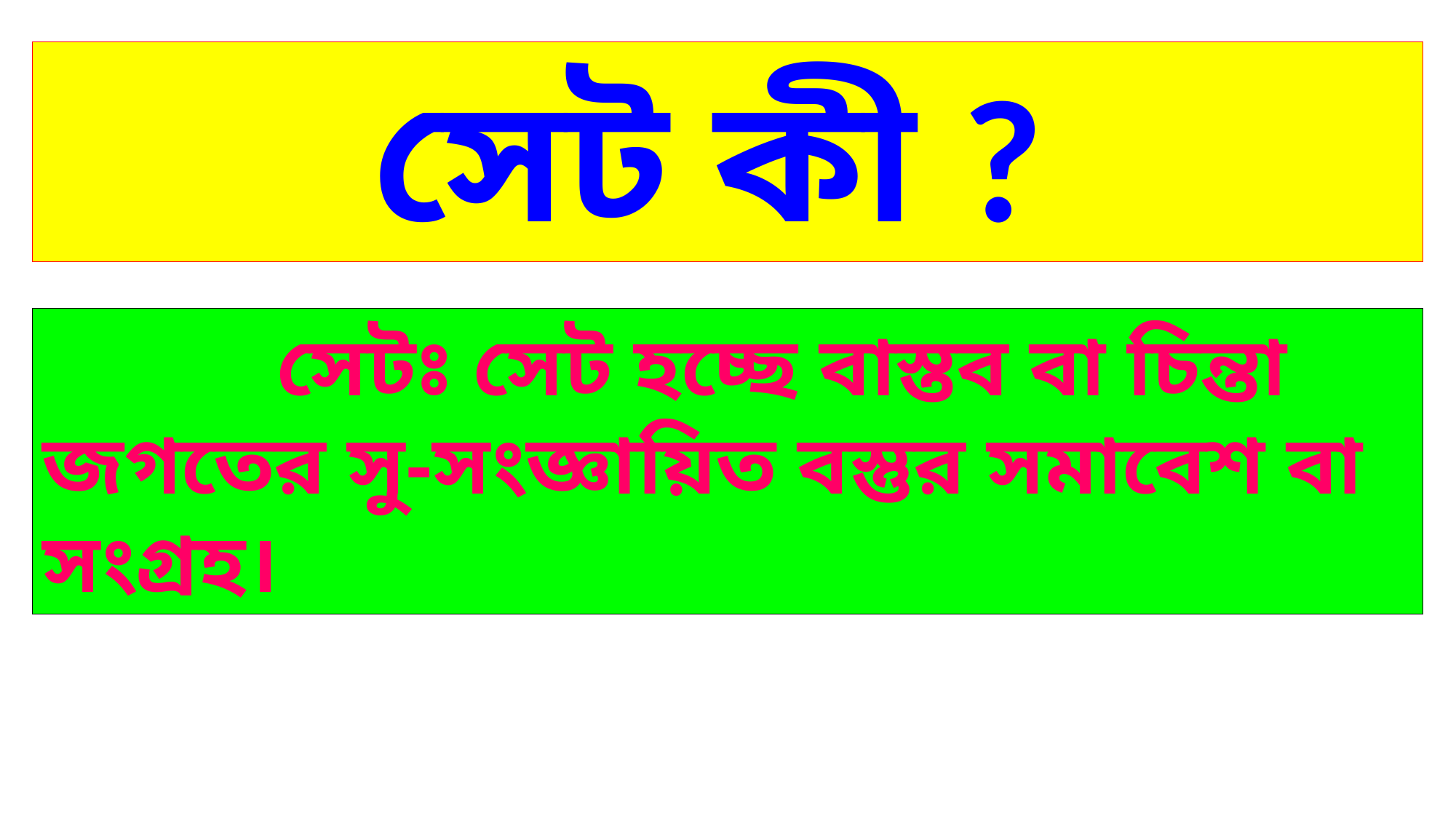

সেট কী ?
           সেটঃ সেট হচ্ছে বাস্তব বা চিন্তা জগতের সু-সংজ্ঞায়িত বস্তুর সমাবেশ বা সংগ্রহ।